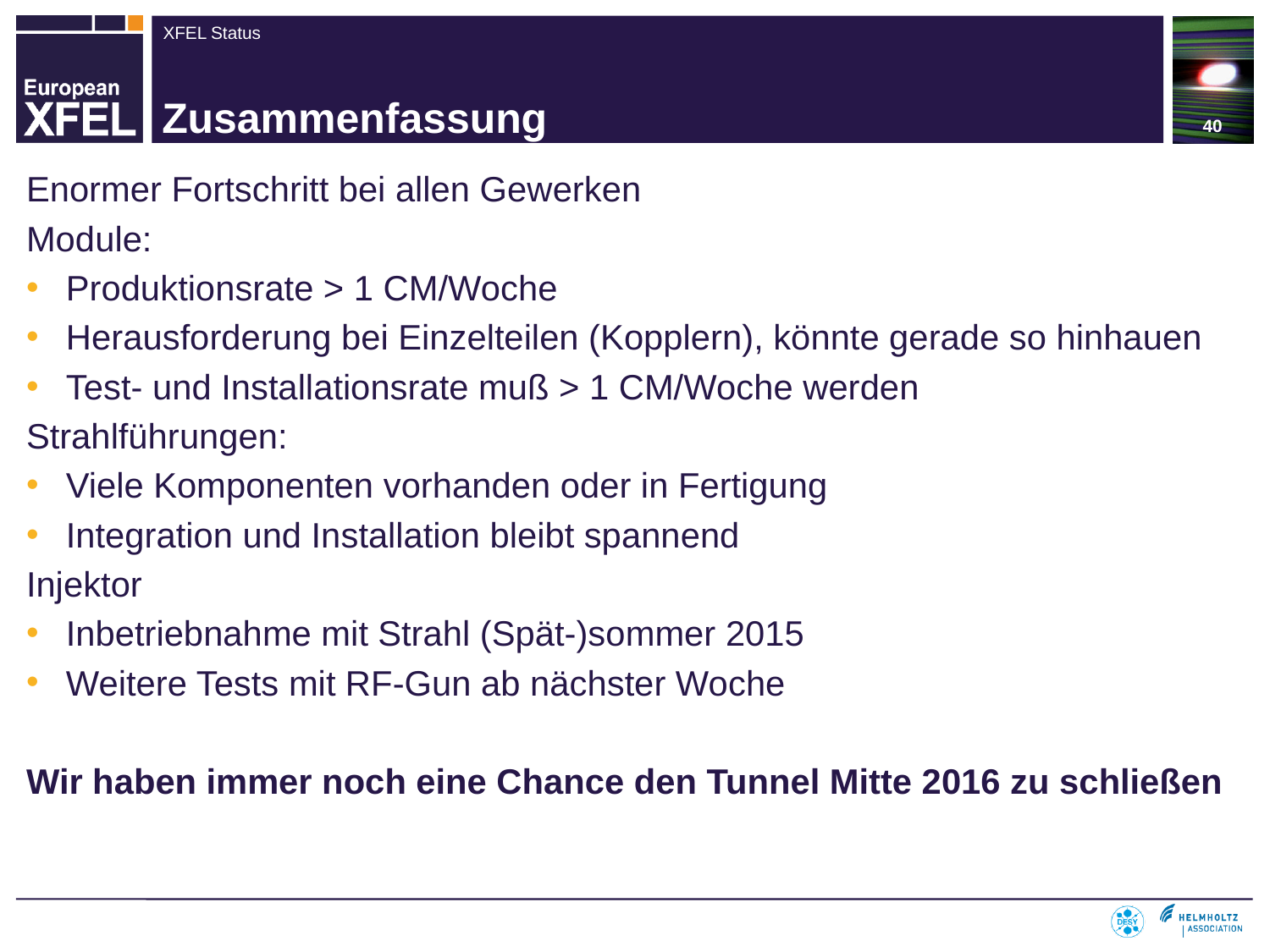

40
# Zusammenfassung
Enormer Fortschritt bei allen Gewerken
Module:
Produktionsrate > 1 CM/Woche
Herausforderung bei Einzelteilen (Kopplern), könnte gerade so hinhauen
Test- und Installationsrate muß > 1 CM/Woche werden
Strahlführungen:
Viele Komponenten vorhanden oder in Fertigung
Integration und Installation bleibt spannend
Injektor
Inbetriebnahme mit Strahl (Spät-)sommer 2015
Weitere Tests mit RF-Gun ab nächster Woche

Wir haben immer noch eine Chance den Tunnel Mitte 2016 zu schließen